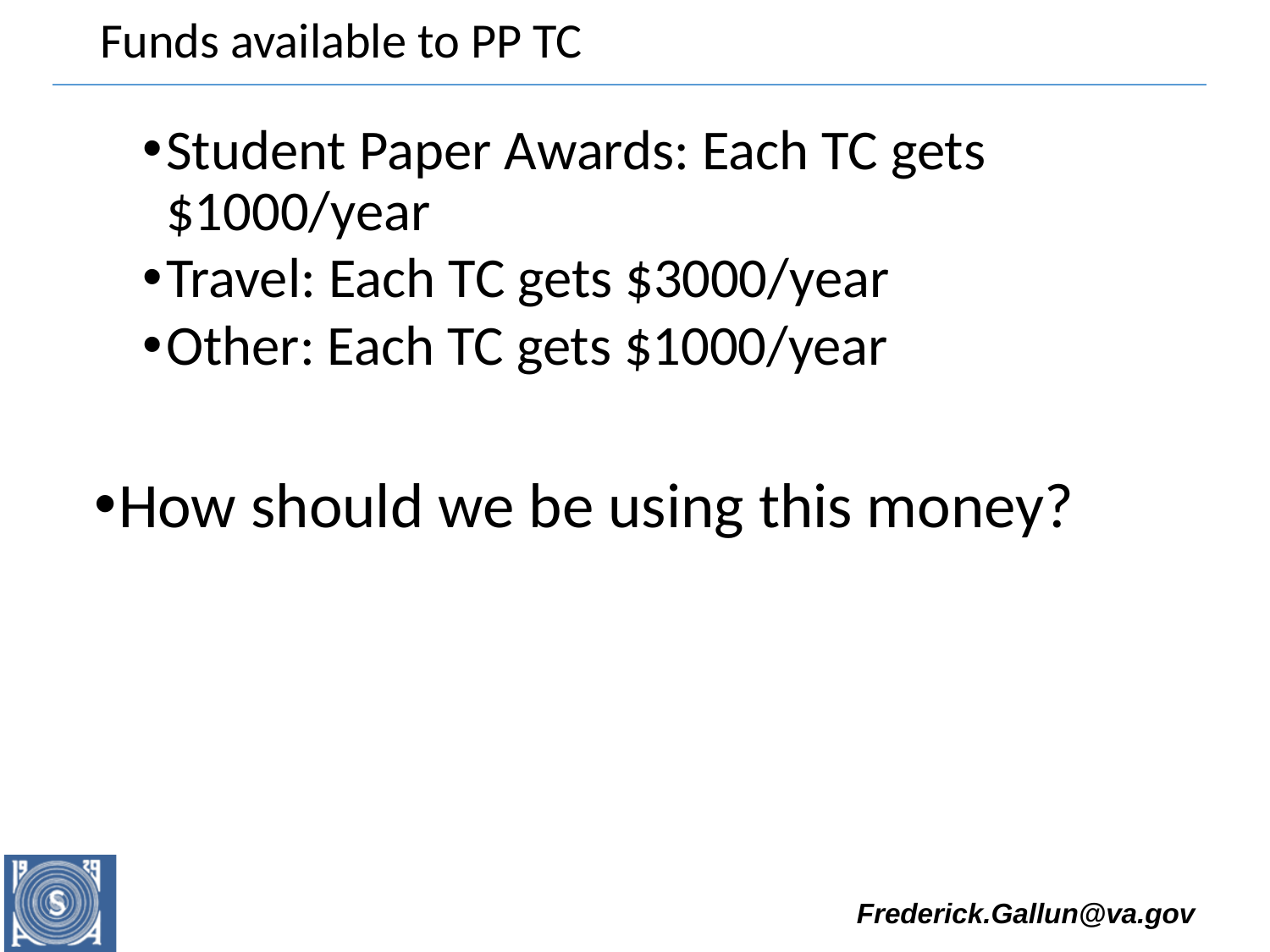

# Funds available to PP TC
Student Paper Awards: Each TC gets $1000/year
Travel: Each TC gets $3000/year
Other: Each TC gets $1000/year

How should we be using this money?